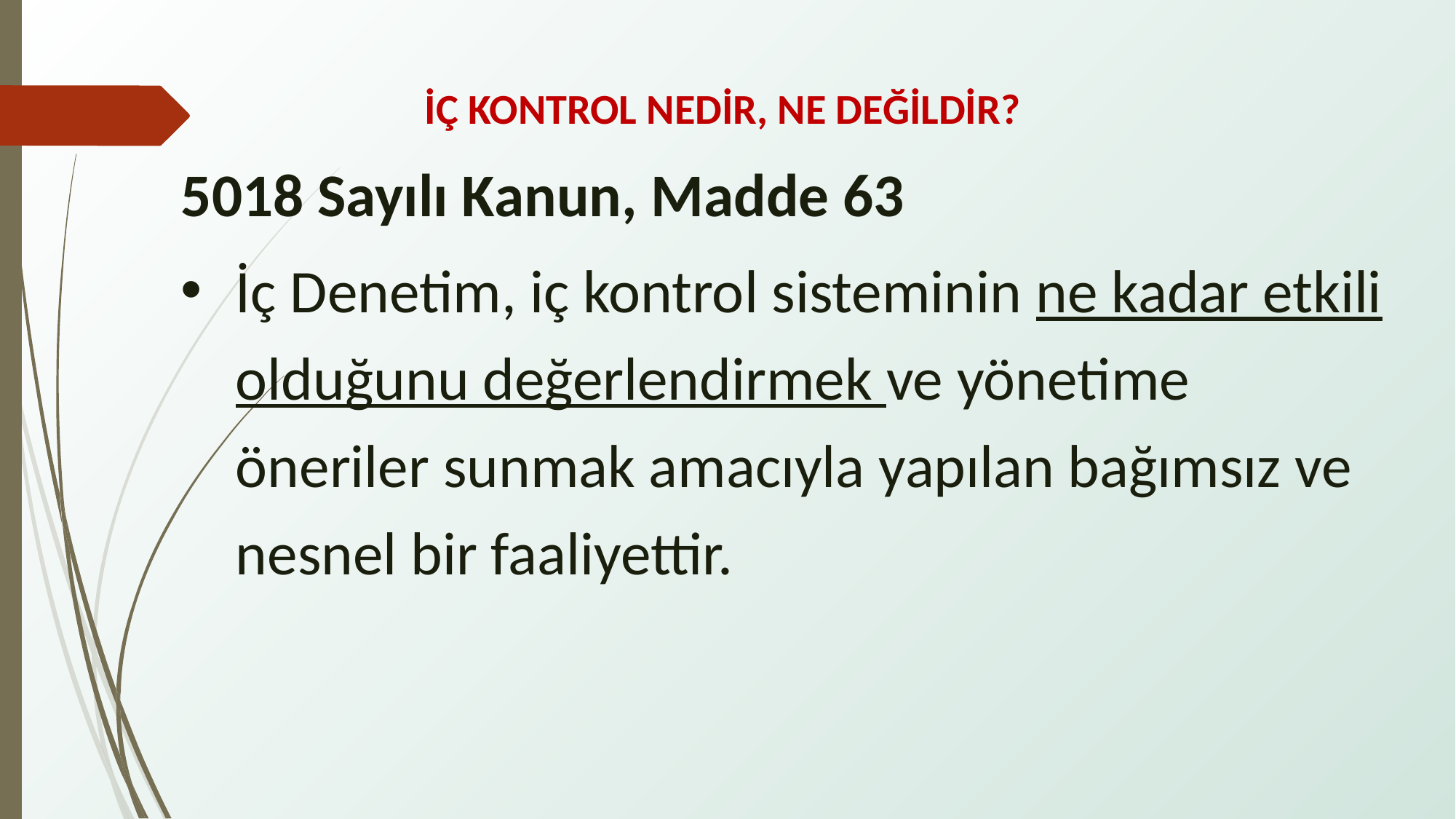

İÇ KONTROL NEDİR, NE DEĞİLDİR?
5018 Sayılı Kanun, Madde 63
İç Denetim, iç kontrol sisteminin ne kadar etkili olduğunu değerlendirmek ve yönetime öneriler sunmak amacıyla yapılan bağımsız ve nesnel bir faaliyettir.